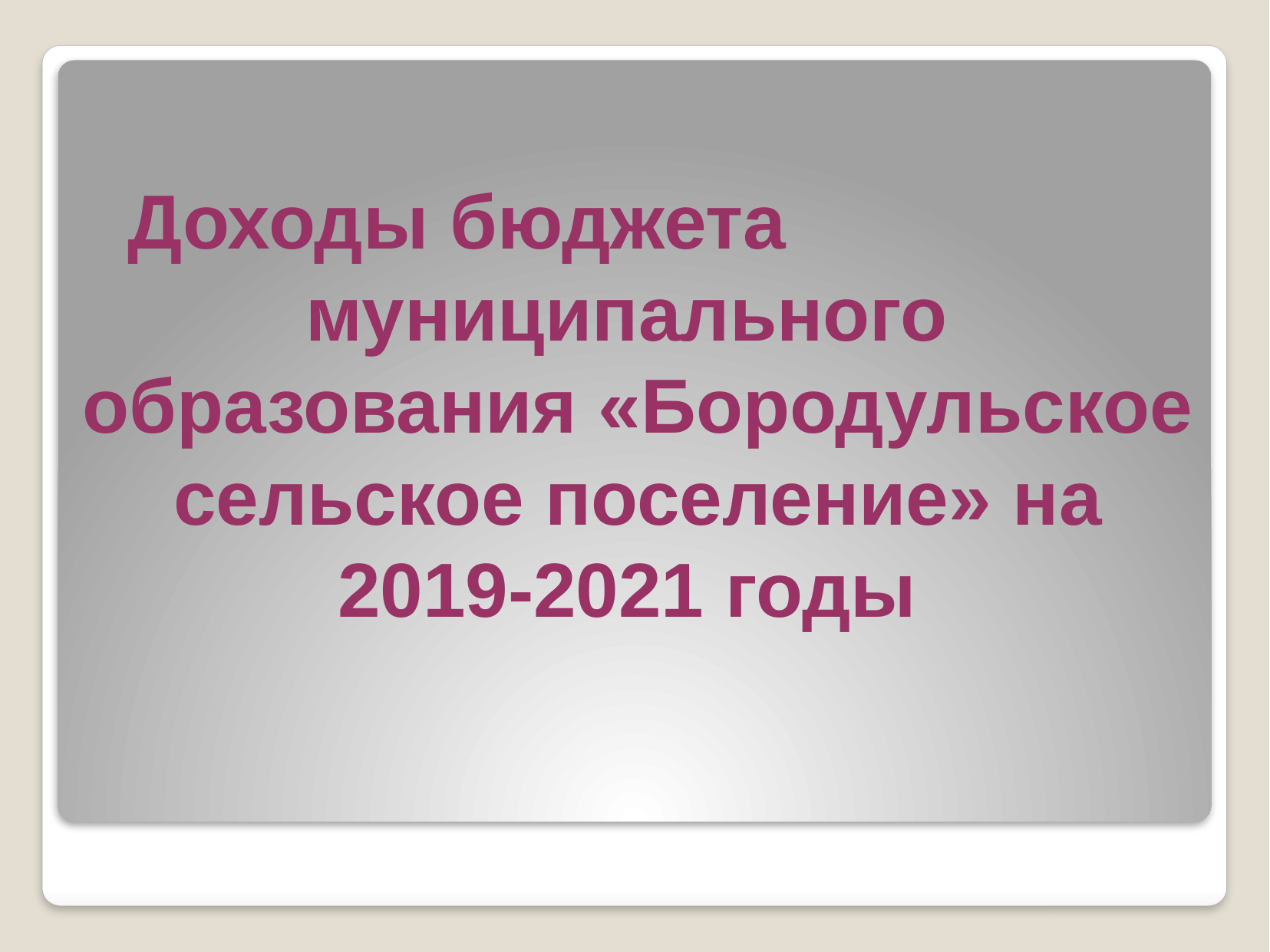

# Доходы бюджета                  муниципального  образования «Бородульское сельское поселение» на 2019-2021 годы